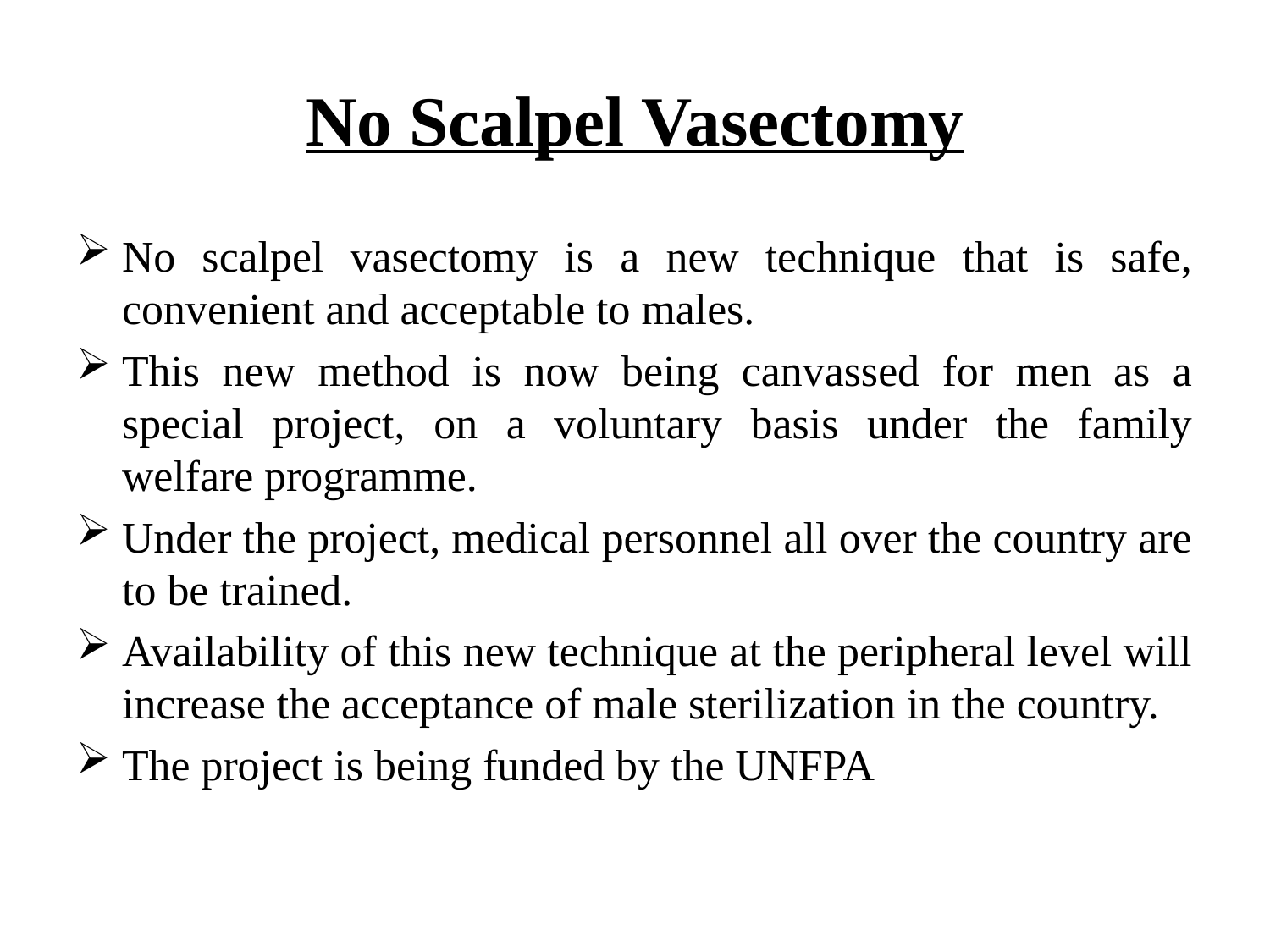

# No Scalpel Vasectomy
No scalpel vasectomy is a new technique that is safe, convenient and acceptable to males.
This new method is now being canvassed for men as a special project, on a voluntary basis under the family welfare programme.
Under the project, medical personnel all over the country are to be trained.
Availability of this new technique at the peripheral level will increase the acceptance of male sterilization in the country.
The project is being funded by the UNFPA